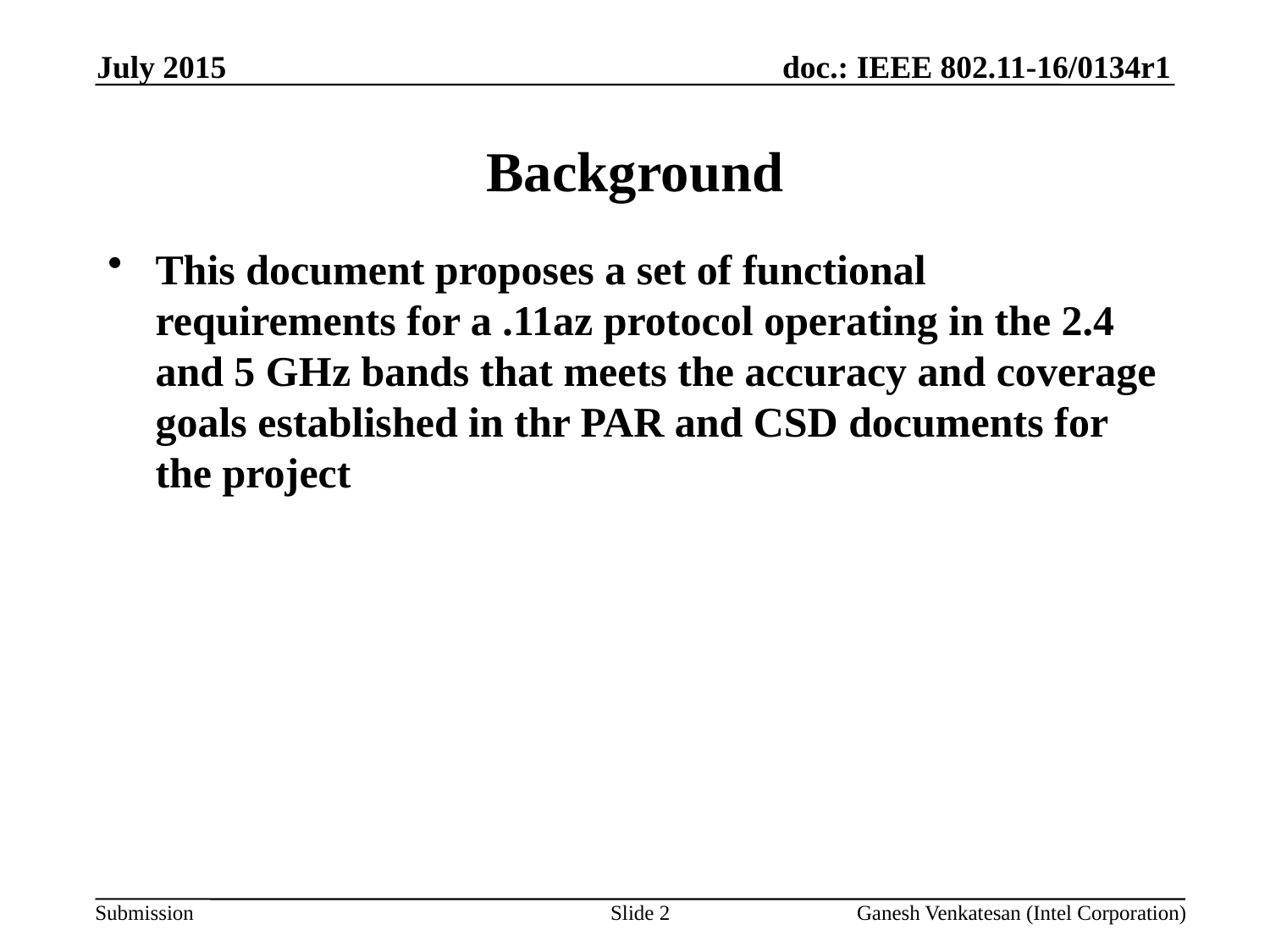

July 2015
# Background
This document proposes a set of functional requirements for a .11az protocol operating in the 2.4 and 5 GHz bands that meets the accuracy and coverage goals established in thr PAR and CSD documents for the project
Slide 2
Ganesh Venkatesan (Intel Corporation)